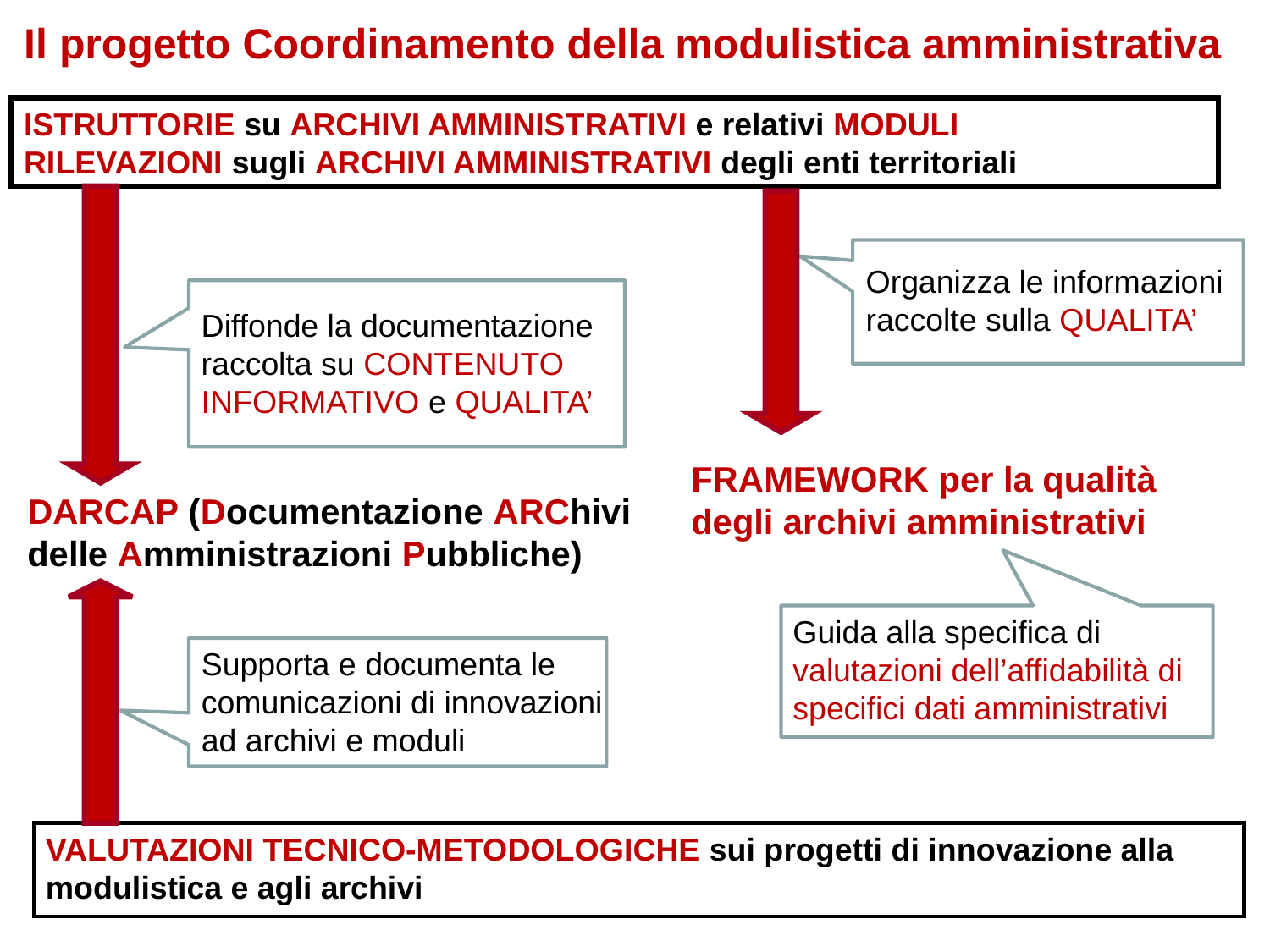

Il progetto Coordinamento della modulistica amministrativa
ISTRUTTORIE su ARCHIVI AMMINISTRATIVI e relativi MODULI
RILEVAZIONI sugli ARCHIVI AMMINISTRATIVI degli enti territoriali

Organizza le informazioni raccolte sulla QUALITA’

Diffonde la documentazione raccolta su CONTENUTO INFORMATIVO e QUALITA’
FRAMEWORK per la qualità degli archivi amministrativi
DARCAP (Documentazione ARChivi delle Amministrazioni Pubbliche)

Guida alla specifica di valutazioni dell’affidabilità di specifici dati amministrativi

Supporta e documenta le comunicazioni di innovazioni ad archivi e moduli

VALUTAZIONI TECNICO-METODOLOGICHE sui progetti di innovazione alla modulistica e agli archivi